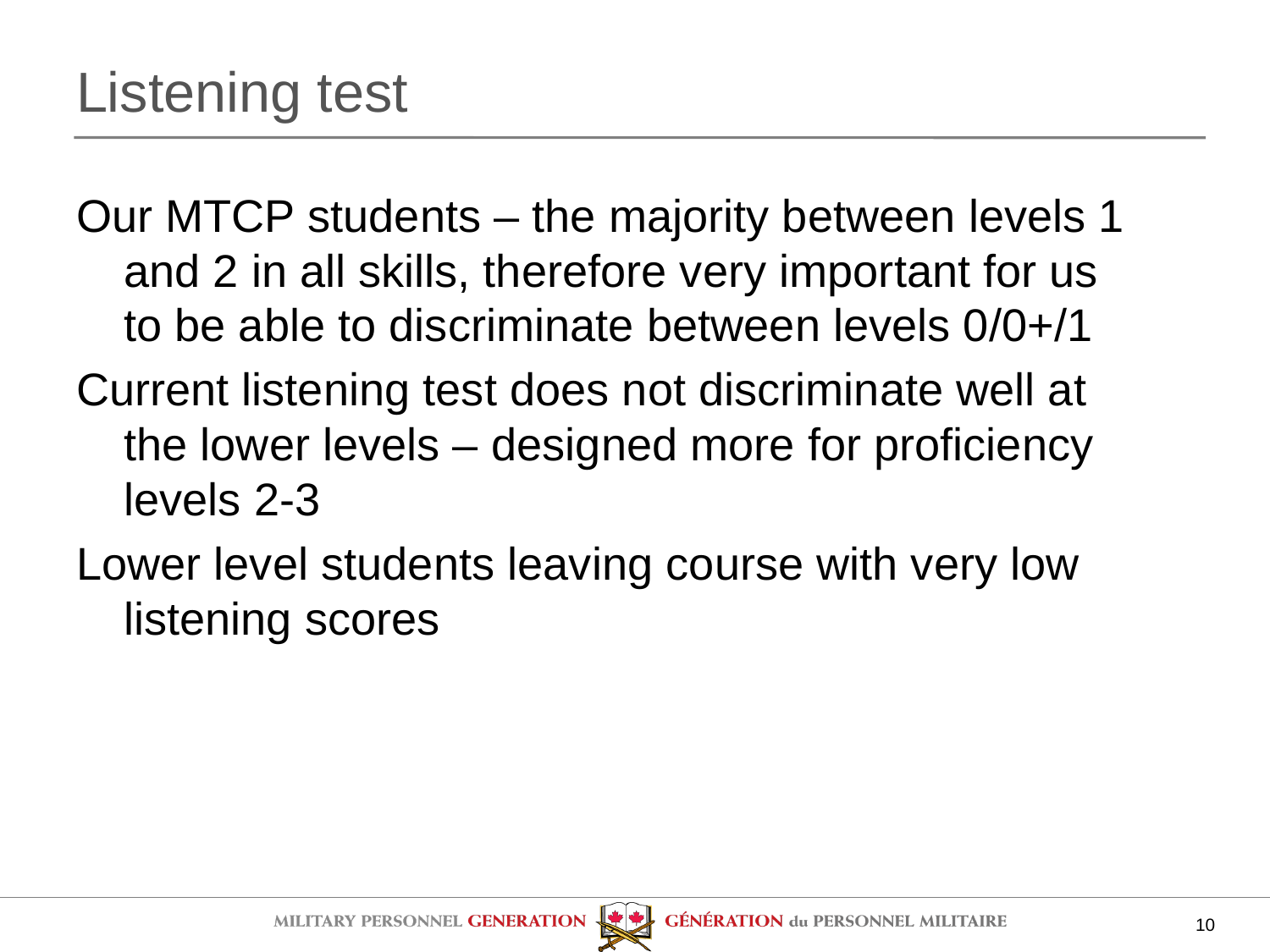

# Listening test
Our MTCP students – the majority between levels 1 and 2 in all skills, therefore very important for us to be able to discriminate between levels 0/0+/1
Current listening test does not discriminate well at the lower levels – designed more for proficiency levels 2-3
Lower level students leaving course with very low listening scores

10